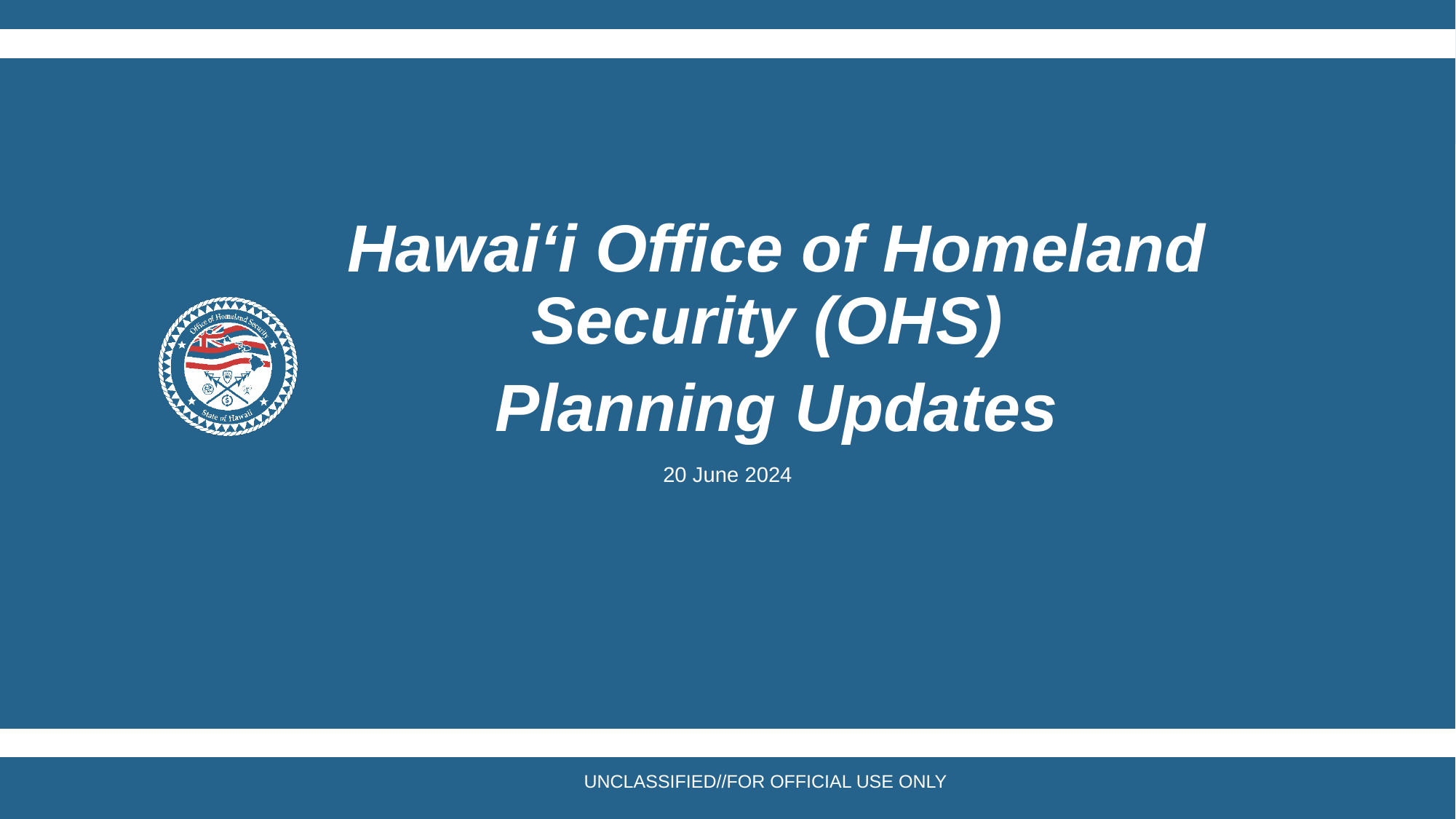

Hawaiʻi Office of Homeland Security (OHS)
Planning Updates
20 June 2024